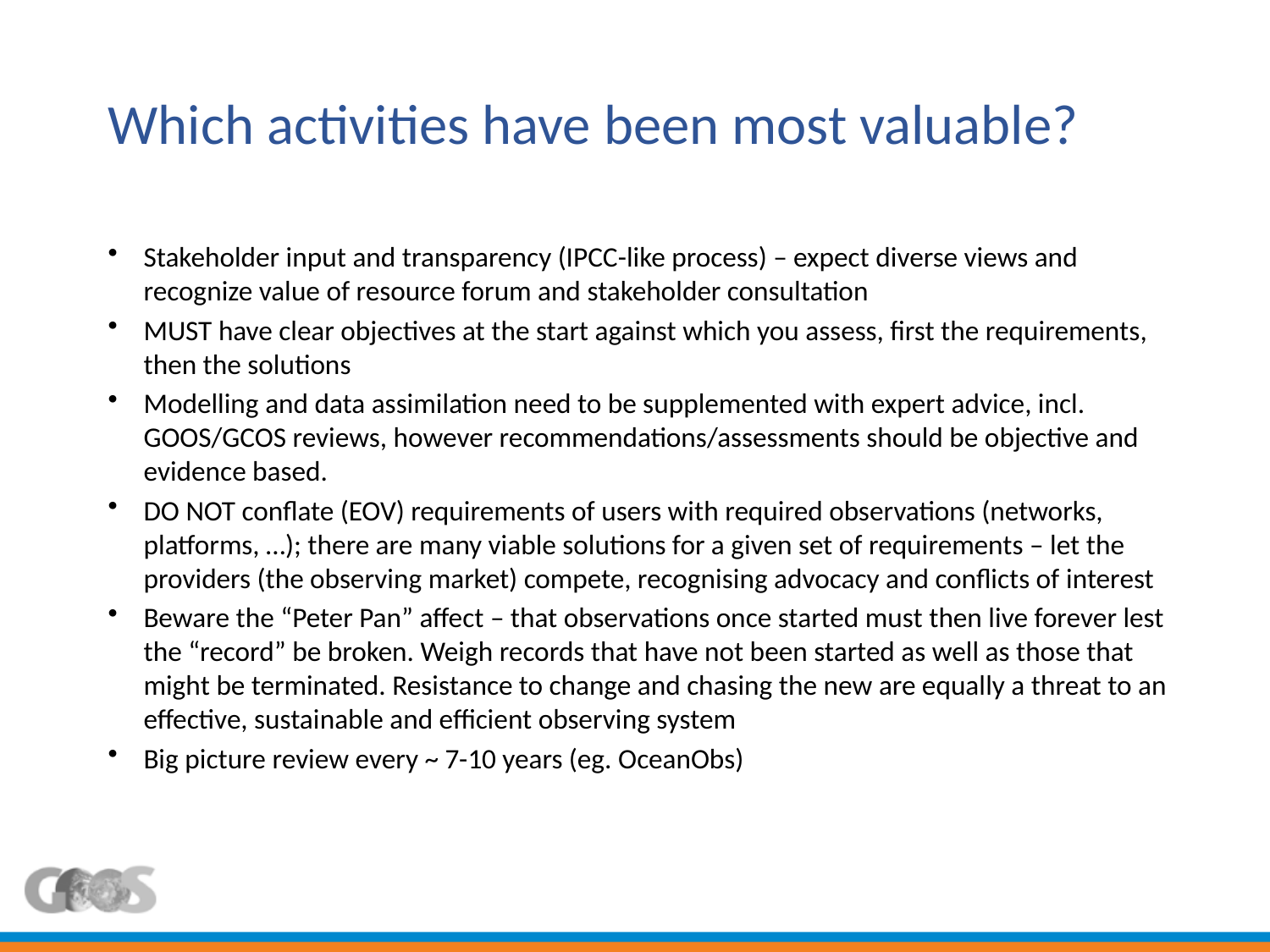

Which activities have been most valuable?
Stakeholder input and transparency (IPCC-like process) – expect diverse views and recognize value of resource forum and stakeholder consultation
MUST have clear objectives at the start against which you assess, first the requirements, then the solutions
Modelling and data assimilation need to be supplemented with expert advice, incl. GOOS/GCOS reviews, however recommendations/assessments should be objective and evidence based.
DO NOT conflate (EOV) requirements of users with required observations (networks, platforms, …); there are many viable solutions for a given set of requirements – let the providers (the observing market) compete, recognising advocacy and conflicts of interest
Beware the “Peter Pan” affect – that observations once started must then live forever lest the “record” be broken. Weigh records that have not been started as well as those that might be terminated. Resistance to change and chasing the new are equally a threat to an effective, sustainable and efficient observing system
Big picture review every ~ 7-10 years (eg. OceanObs)